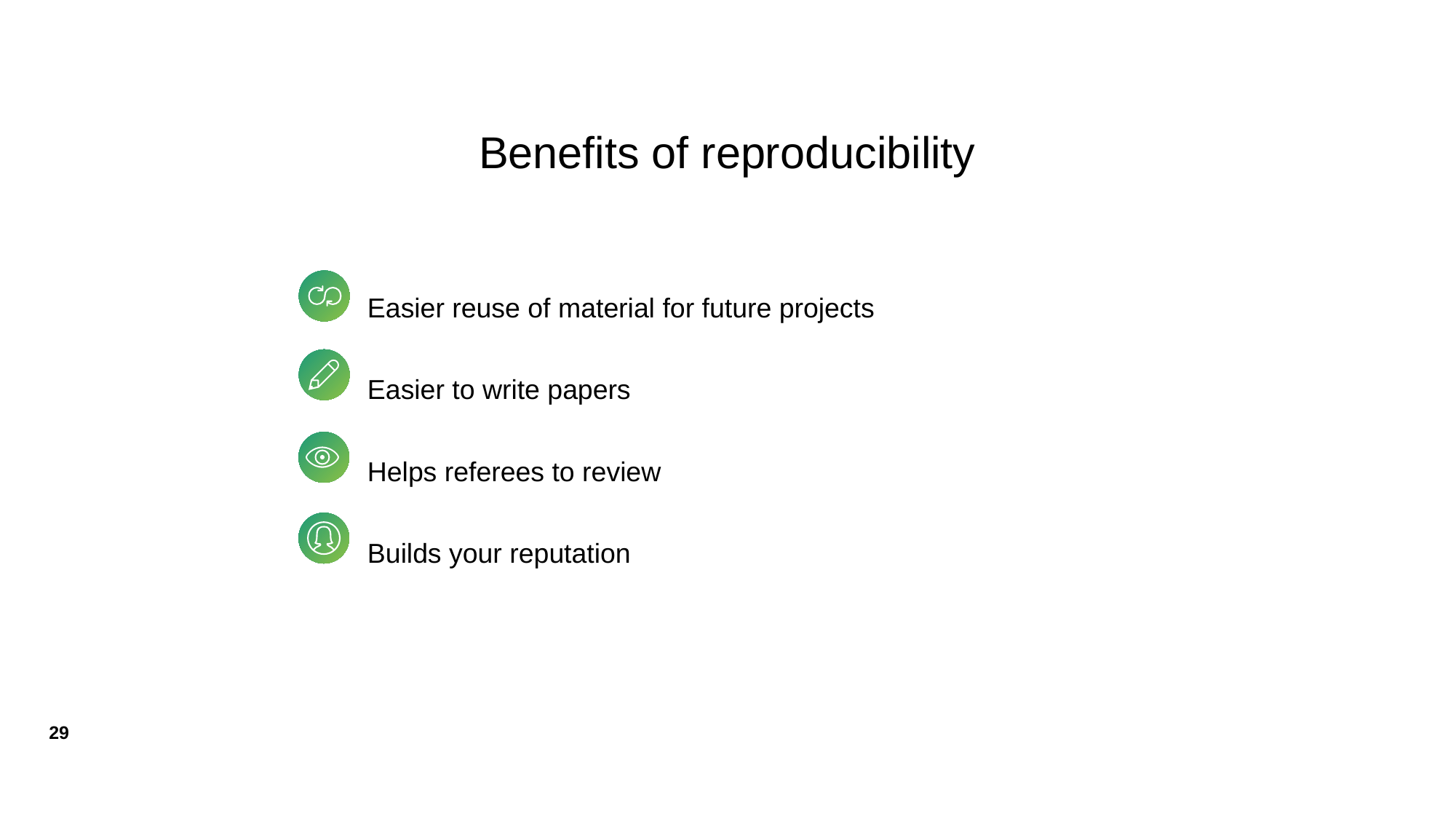

# Benefits of reproducibility
Easier reuse of material for future projects
Easier to write papers
Helps referees to review
Builds your reputation